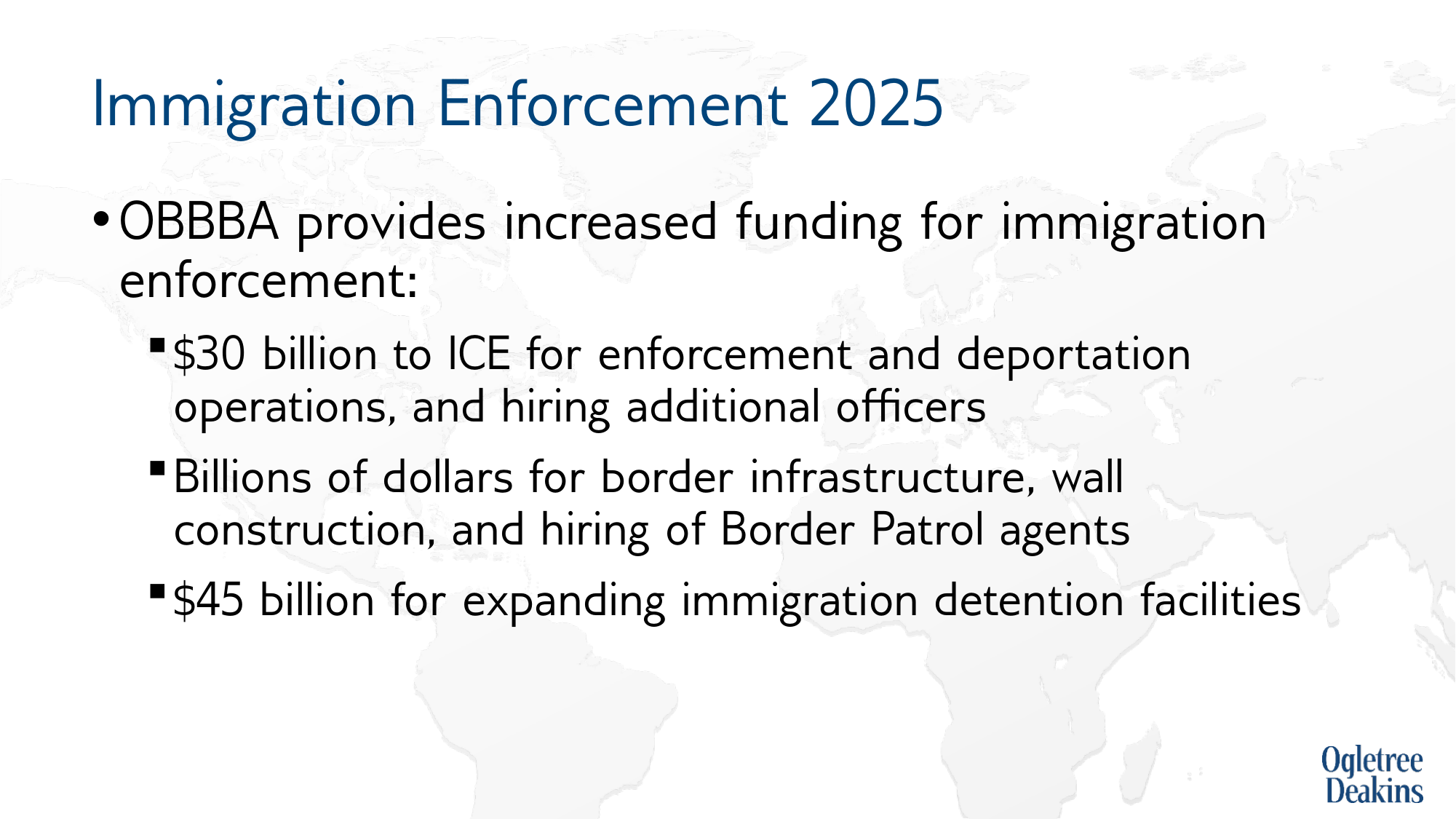

# Immigration Enforcement 2025
OBBBA provides increased funding for immigration enforcement:
$30 billion to ICE for enforcement and deportation operations, and hiring additional officers
Billions of dollars for border infrastructure, wall construction, and hiring of Border Patrol agents
$45 billion for expanding immigration detention facilities